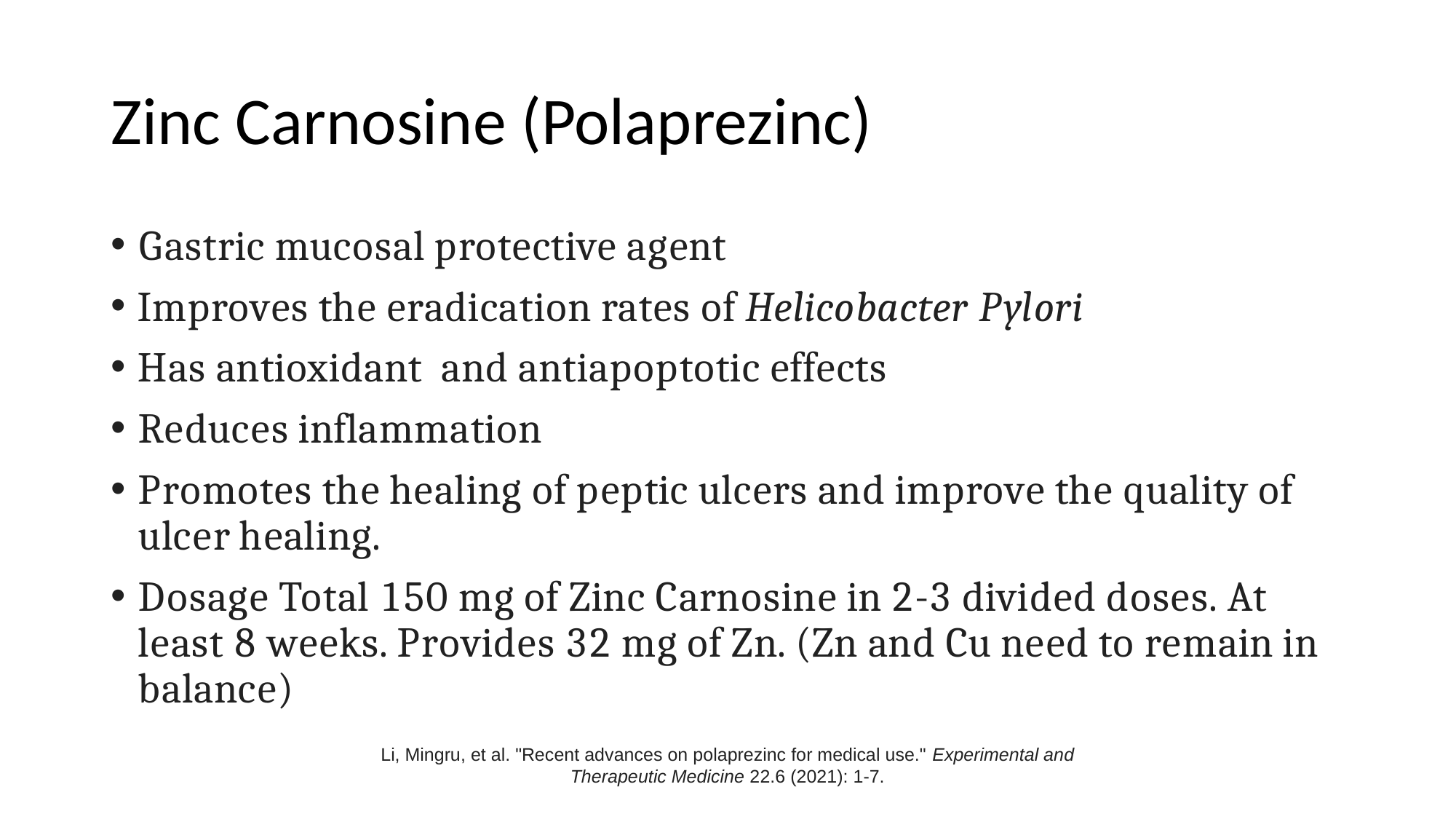

# Zinc Carnosine (Polaprezinc)
Gastric mucosal protective agent
Improves the eradication rates of Helicobacter Pylori
Has antioxidant  and antiapoptotic effects
Reduces inflammation
Promotes the healing of peptic ulcers and improve the quality of ulcer healing.
Dosage Total 150 mg of Zinc Carnosine in 2-3 divided doses. At least 8 weeks. Provides 32 mg of Zn. (Zn and Cu need to remain in balance)
Li, Mingru, et al. "Recent advances on polaprezinc for medical use." Experimental and Therapeutic Medicine 22.6 (2021): 1-7.